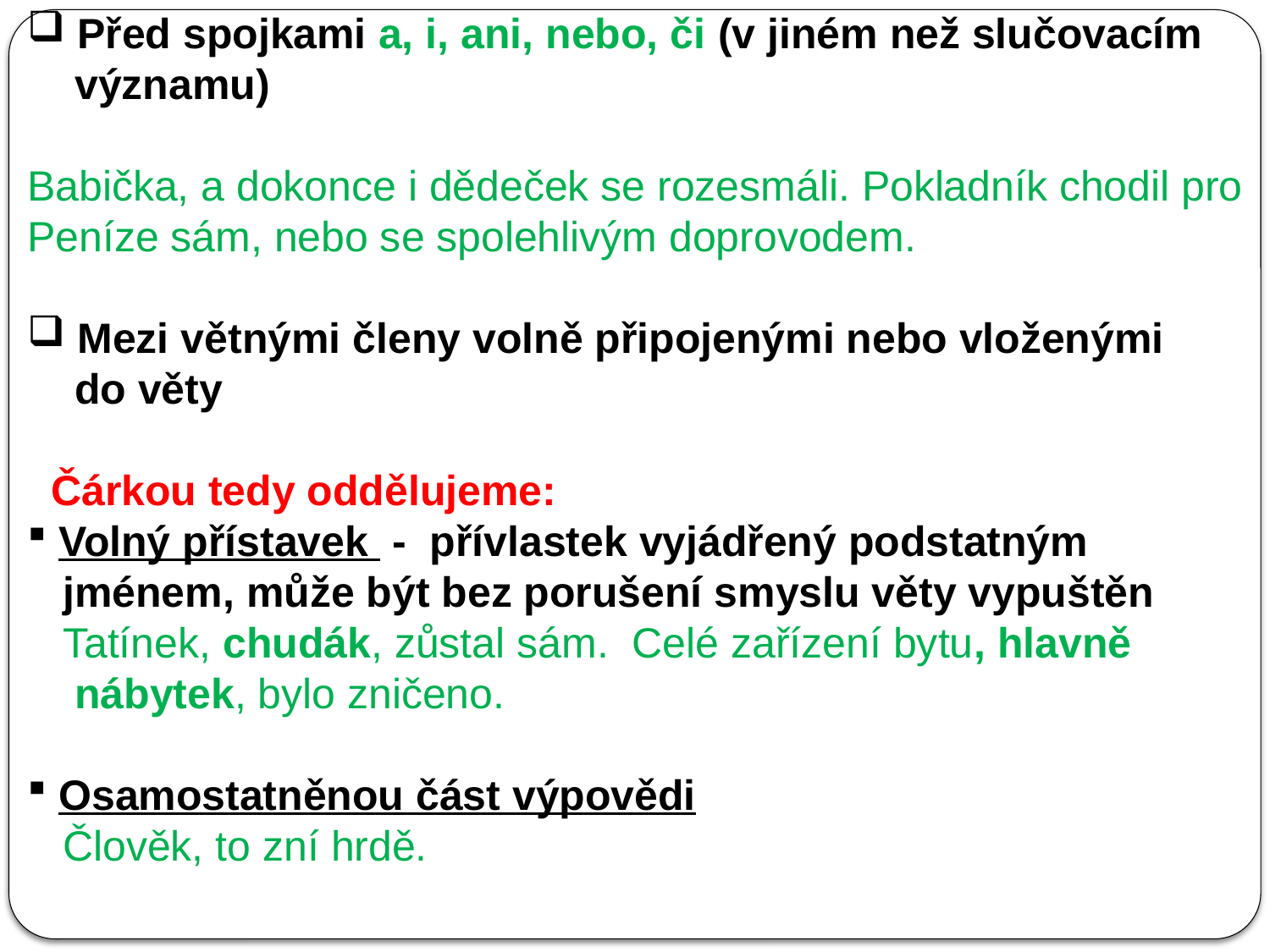

Před spojkami a, i, ani, nebo, či (v jiném než slučovacím
    významu)

Babička, a dokonce i dědeček se rozesmáli. Pokladník chodil pro
Peníze sám, nebo se spolehlivým doprovodem.

 Mezi větnými členy volně připojenými nebo vloženými
    do věty

  Čárkou tedy oddělujeme:
 Volný přístavek  -  přívlastek vyjádřený podstatným
   jménem, může být bez porušení smyslu věty vypuštěn
   Tatínek, chudák, zůstal sám.  Celé zařízení bytu, hlavně
    nábytek, bylo zničeno.

 Osamostatněnou část výpovědi
   Člověk, to zní hrdě.

#